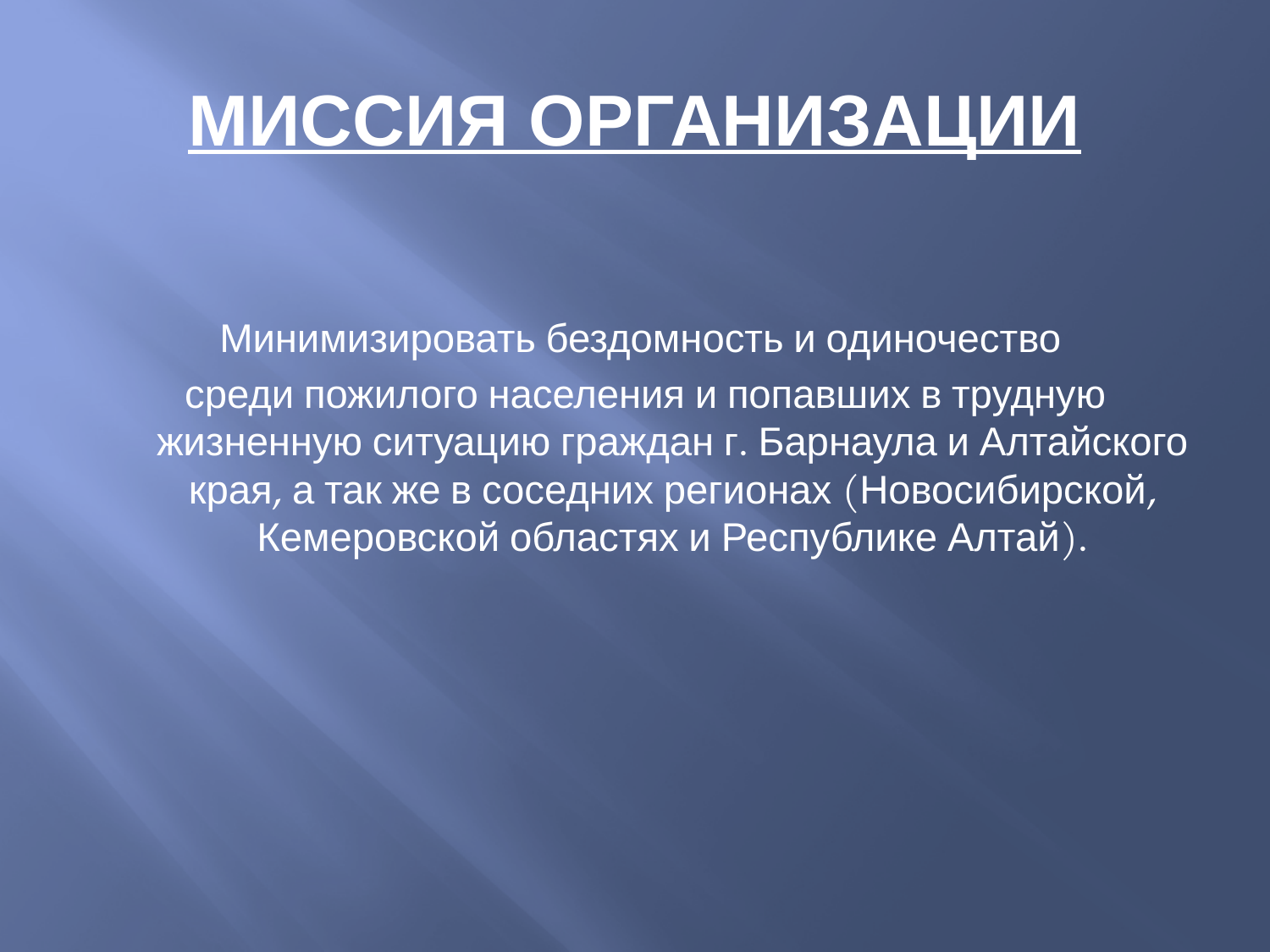

# МИССИЯ ОРГАНИЗАЦИИ
Минимизировать бездомность и одиночество
среди пожилого населения и попавших в трудную жизненную ситуацию граждан г. Барнаула и Алтайского края, а так же в соседних регионах (Новосибирской, Кемеровской областях и Республике Алтай).